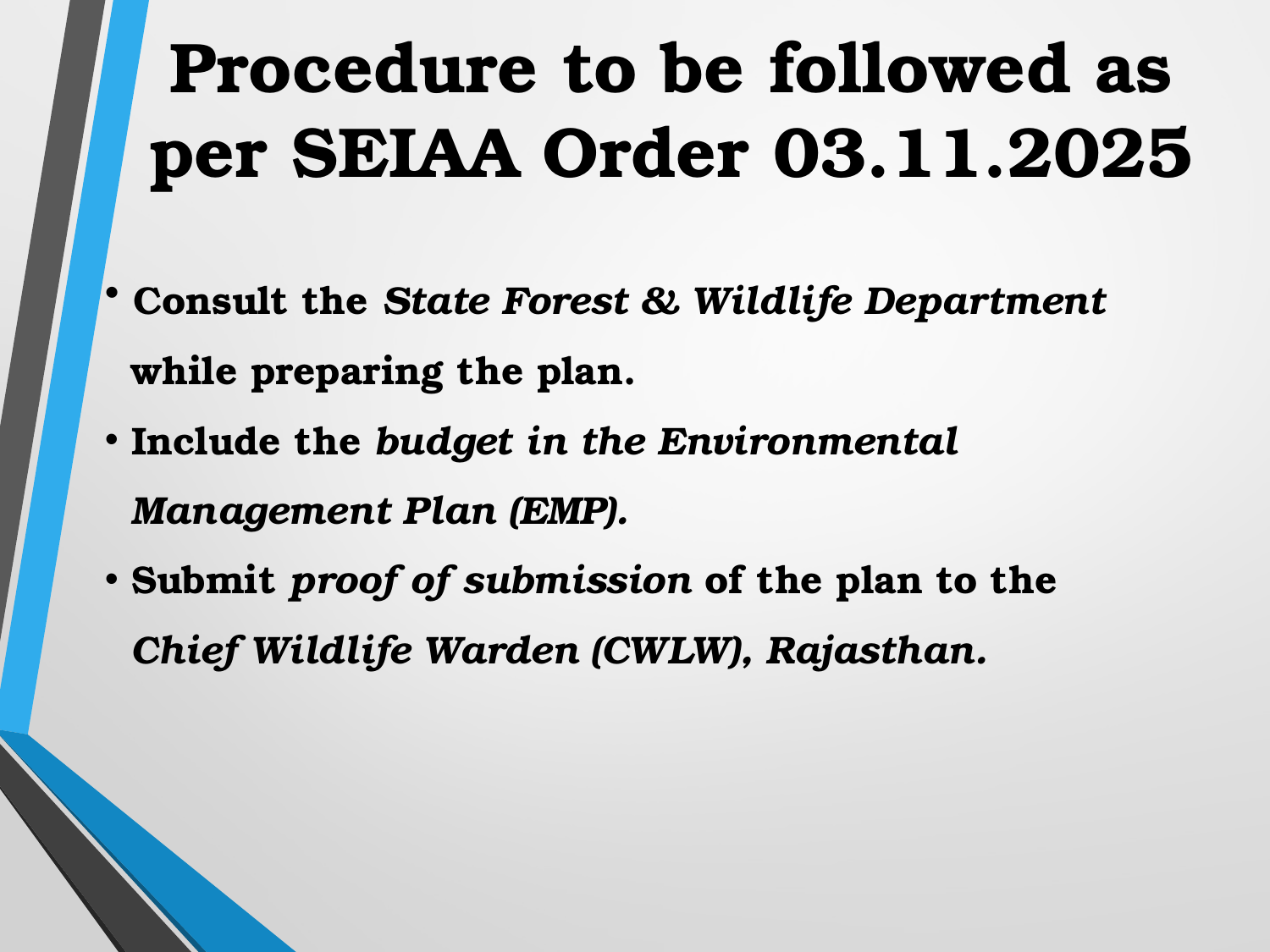

# Procedure to be followed as per SEIAA Order 03.11.2025
 Consult the State Forest & Wildlife Department
  while preparing the plan.
 Include the budget in the Environmental
  Management Plan (EMP).
 Submit proof of submission of the plan to the
  Chief Wildlife Warden (CWLW), Rajasthan.